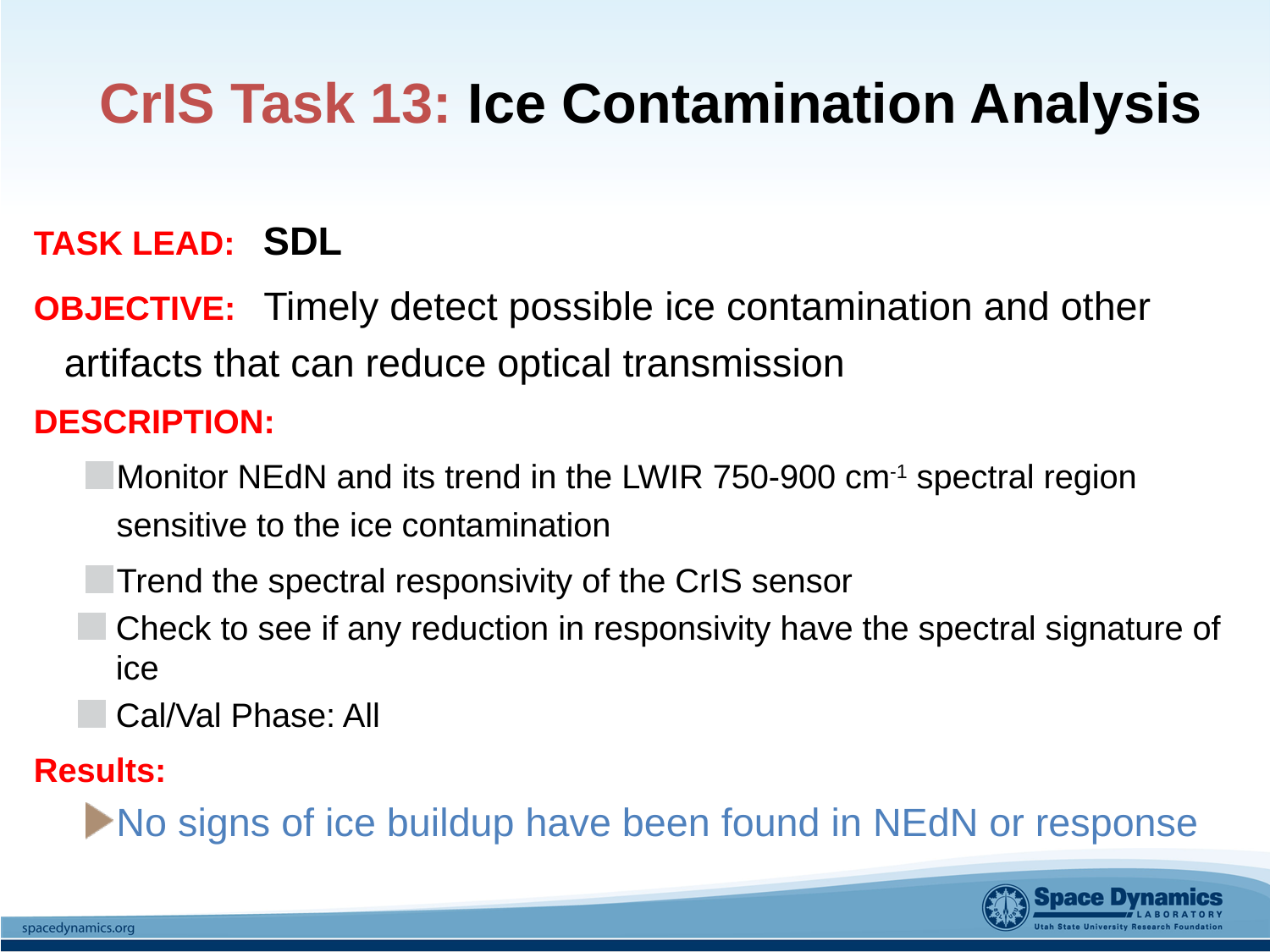

# CrIS Task 13: Ice Contamination Analysis

TASK LEAD:   SDL
OBJECTIVE:   Timely detect possible ice contamination and other artifacts that can reduce optical transmission
DESCRIPTION:
Monitor NEdN and its trend in the LWIR 750-900 cm-1 spectral region sensitive to the ice contamination
Trend the spectral responsivity of the CrIS sensor
Check to see if any reduction in responsivity have the spectral signature of ice
Cal/Val Phase: All
Results:
No signs of ice buildup have been found in NEdN or response